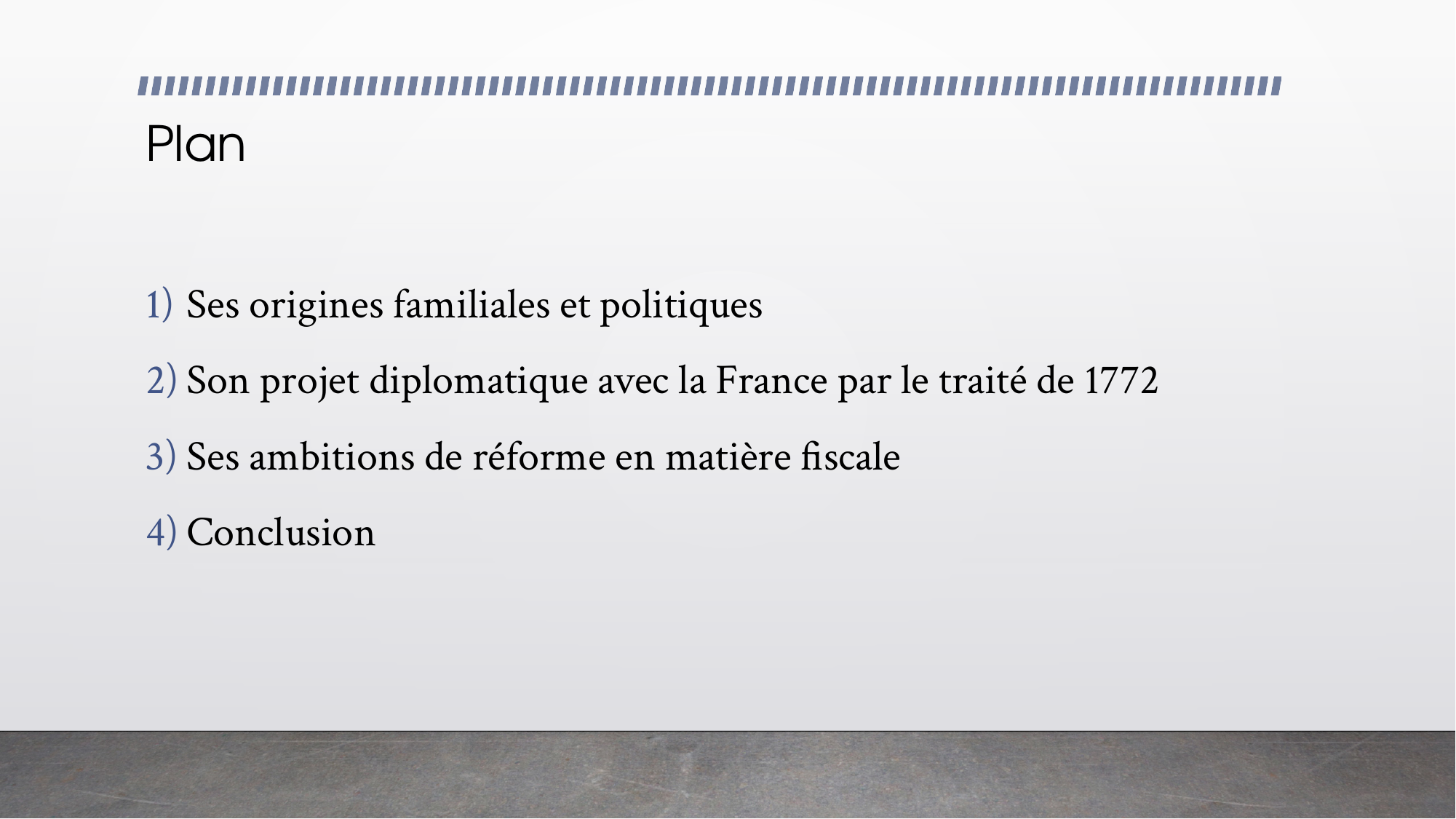

# Plan
Ses origines familiales et politiques
Son projet diplomatique avec la France par le traité de 1772
Ses ambitions de réforme en matière fiscale
Conclusion